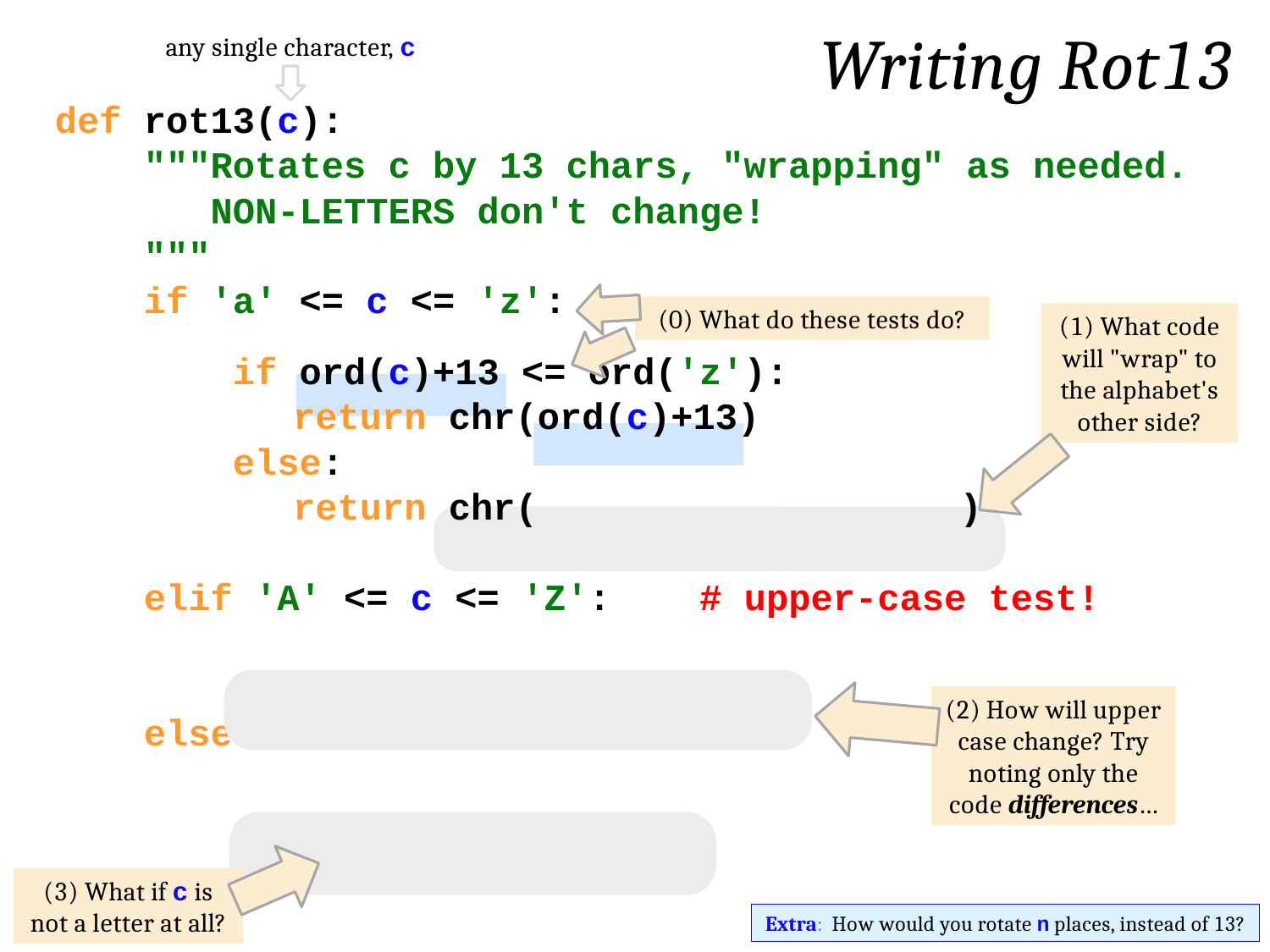

Writing Rot13
any single character, c

def rot13(c):
    """Rotates c by 13 chars, "wrapping" as needed.
       NON-LETTERS don't change!
    """
    if 'a' <= c <= 'z':

        if ord(c)+13 <= ord('z'):
	     return chr(ord(c)+13)
        else:
	     return chr(                   )

    elif 'A' <= c <= 'Z':    # upper-case test!

    else:

(0) What do these tests do?
(1) What code will "wrap" to the alphabet's other side?

(2) How will upper case change? Try noting only the code differences…

(3) What if c is not a letter at all?
Extra:  How would you rotate n places, instead of 13?